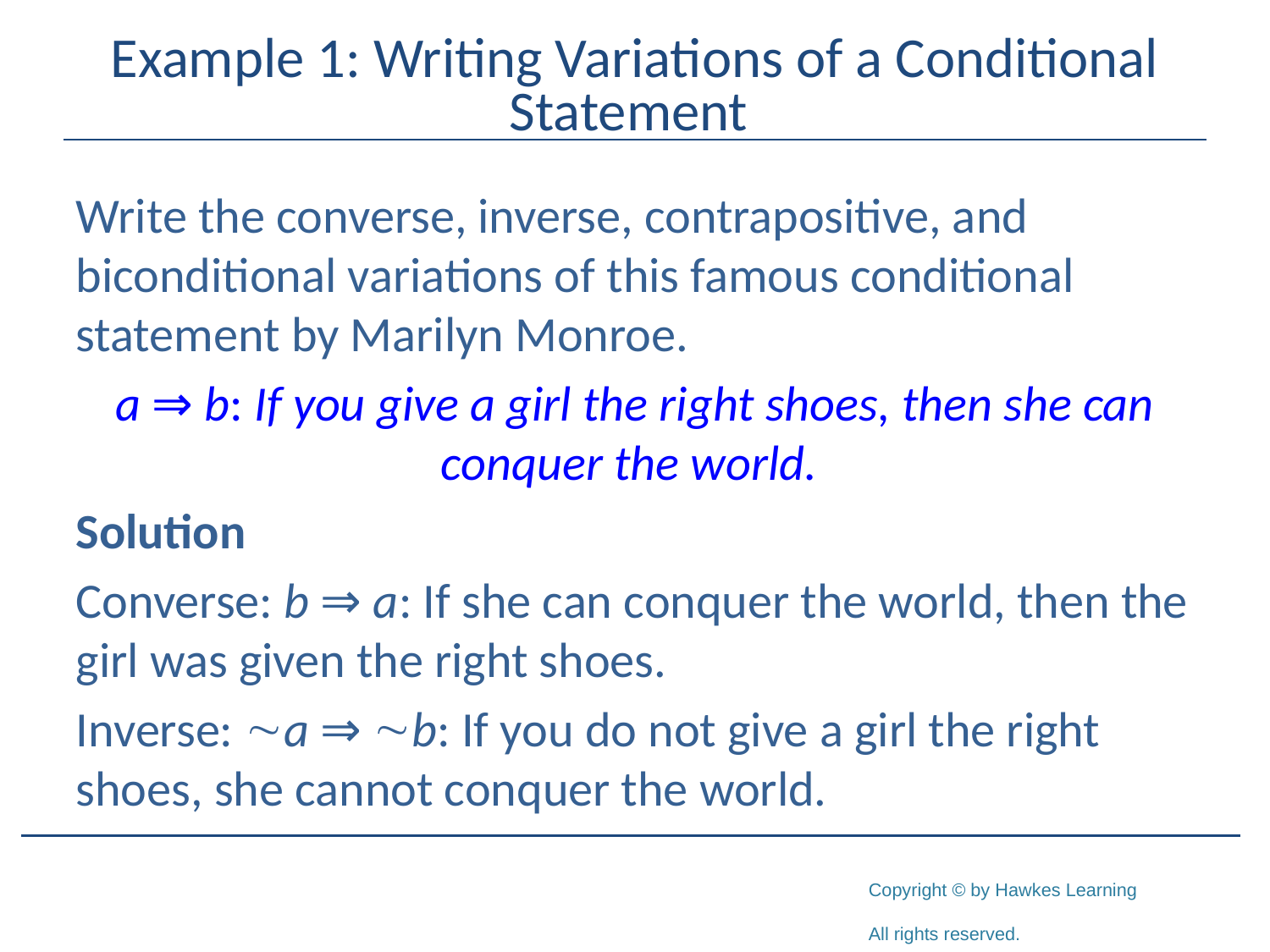

# Example 1: Writing Variations of a Conditional Statement
Write the converse, inverse, contrapositive, and biconditional variations of this famous conditional statement by Marilyn Monroe.
a ⇒ b: If you give a girl the right shoes, then she can conquer the world.
Solution
Converse: b ⇒ a: If she can conquer the world, then the girl was given the right shoes.
Inverse: ∼a ⇒ ∼b: If you do not give a girl the right shoes, she cannot conquer the world.